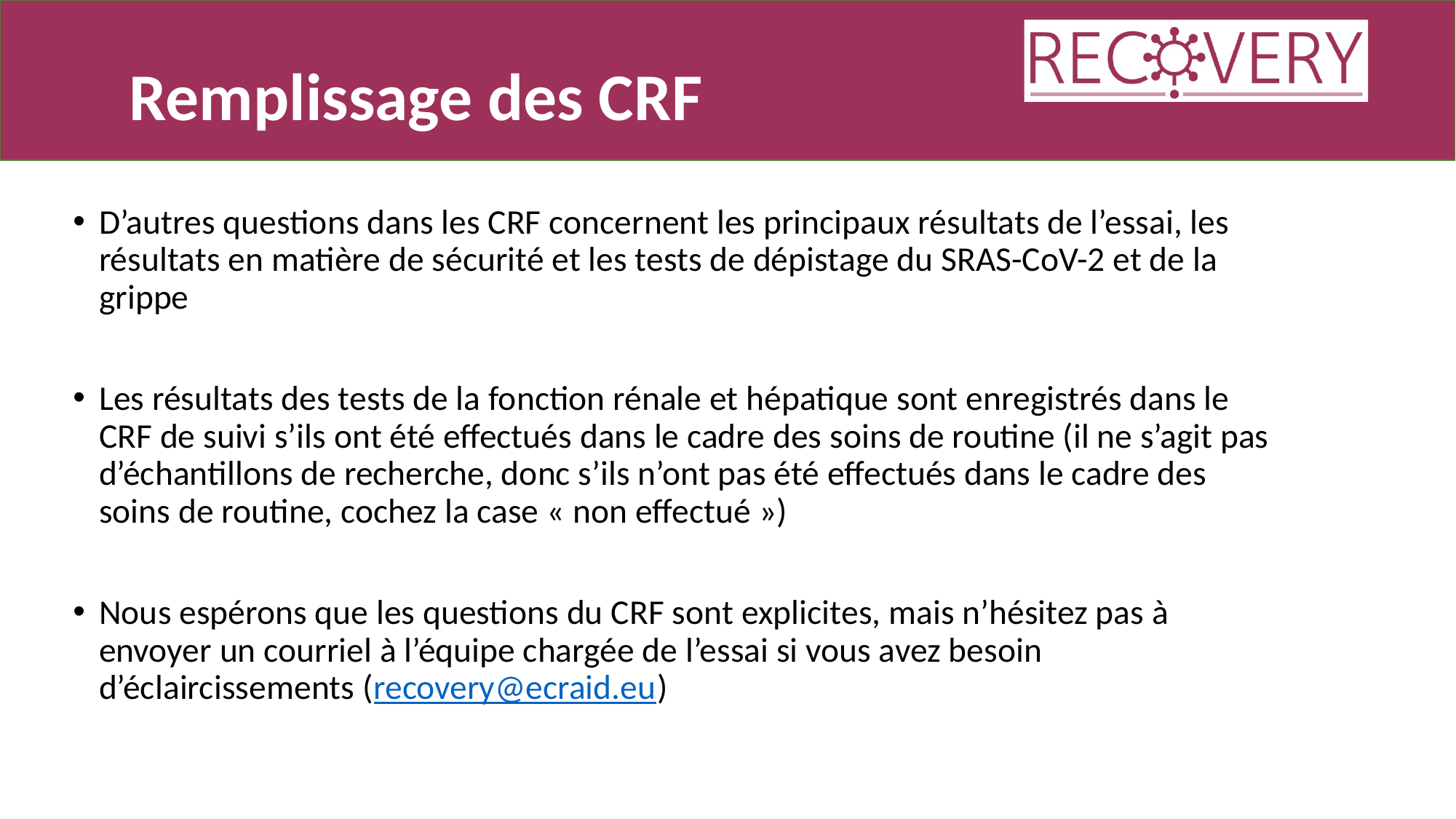

Remplissage des CRF
D’autres questions dans les CRF concernent les principaux résultats de l’essai, les résultats en matière de sécurité et les tests de dépistage du SRAS-CoV-2 et de la grippe

Les résultats des tests de la fonction rénale et hépatique sont enregistrés dans le CRF de suivi s’ils ont été effectués dans le cadre des soins de routine (il ne s’agit pas d’échantillons de recherche, donc s’ils n’ont pas été effectués dans le cadre des soins de routine, cochez la case « non effectué »)

Nous espérons que les questions du CRF sont explicites, mais n’hésitez pas à envoyer un courriel à l’équipe chargée de l’essai si vous avez besoin d’éclaircissements (recovery@ecraid.eu)